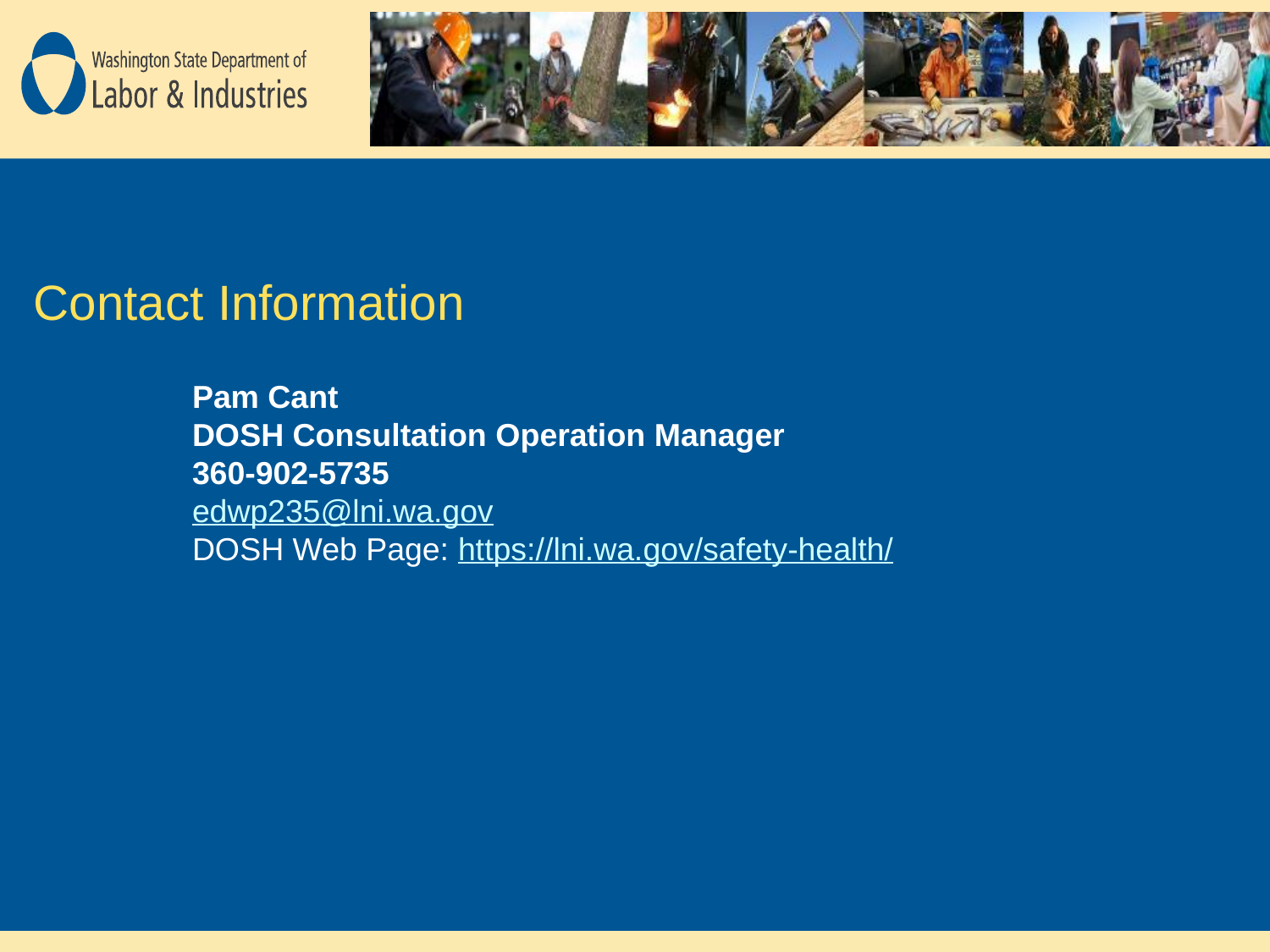

Contact Information

Pam Cant
DOSH Consultation Operation Manager
360-902-5735
edwp235@lni.wa.gov
DOSH Web Page: https://lni.wa.gov/safety-health/